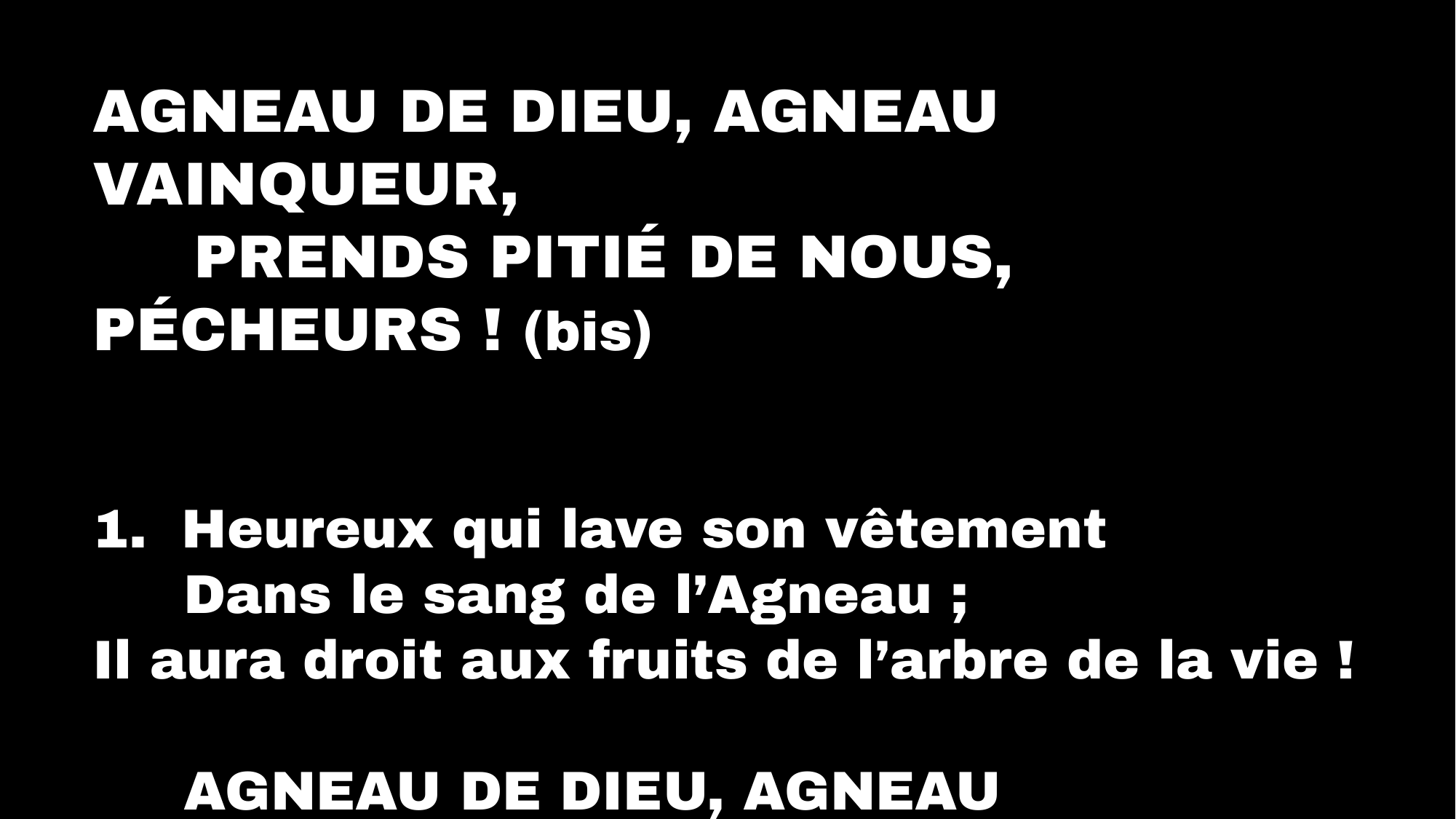

Agneau de Dieu, Agneau vainqueur,
     Prends pitié de nous, pécheurs ! (bis)

Heureux qui lave son vêtement
     Dans le sang de l’Agneau ;
Il aura droit aux fruits de l’arbre de la vie !

     Agneau de Dieu, Agneau vainqueur,
     Prends pitié de nous, pécheurs ! (bis)